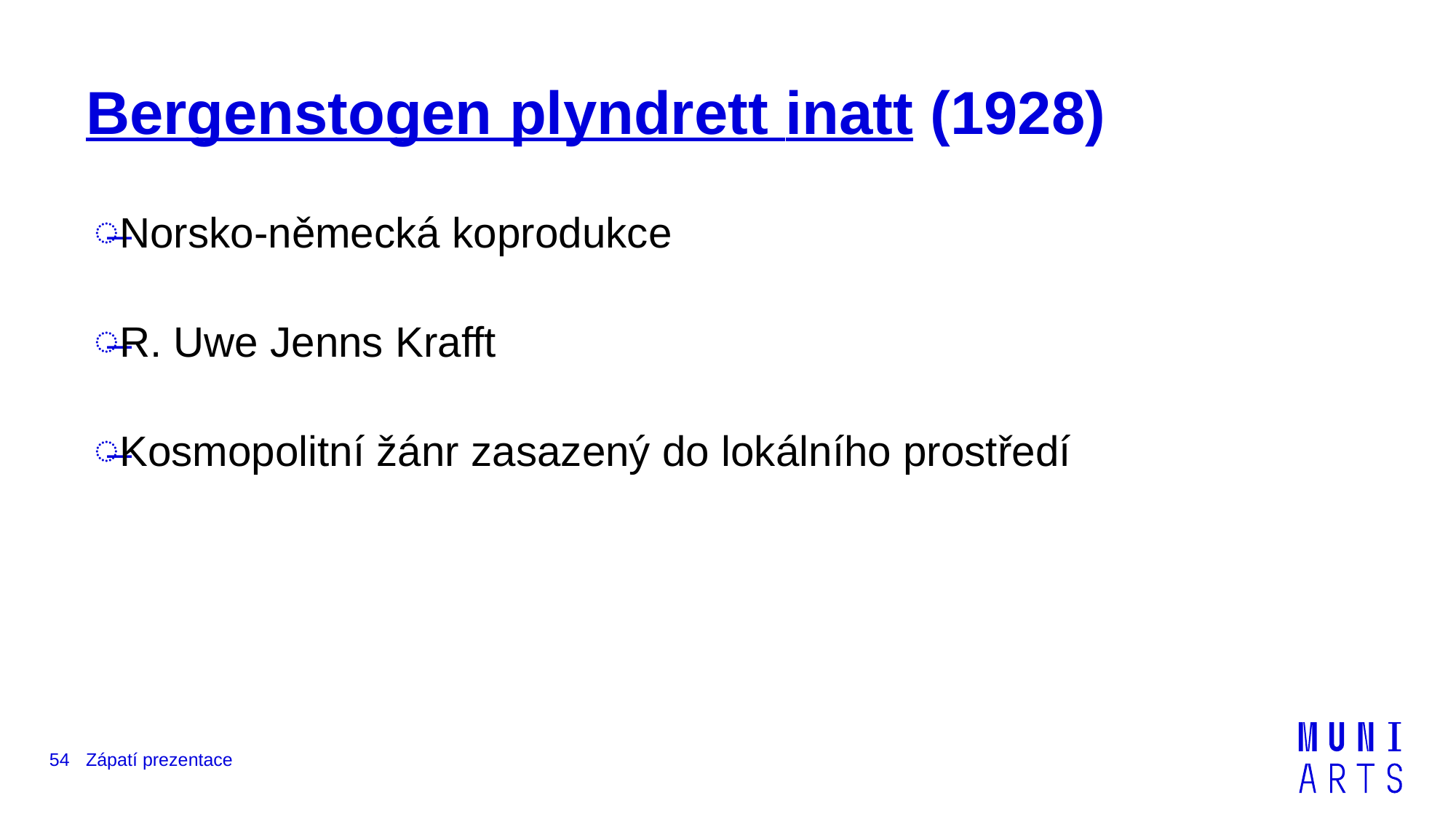

# Bergenstogen plyndrett inatt (1928)
Norsko-německá koprodukce

R. Uwe Jenns Krafft

Kosmopolitní žánr zasazený do lokálního prostředí
54
Zápatí prezentace